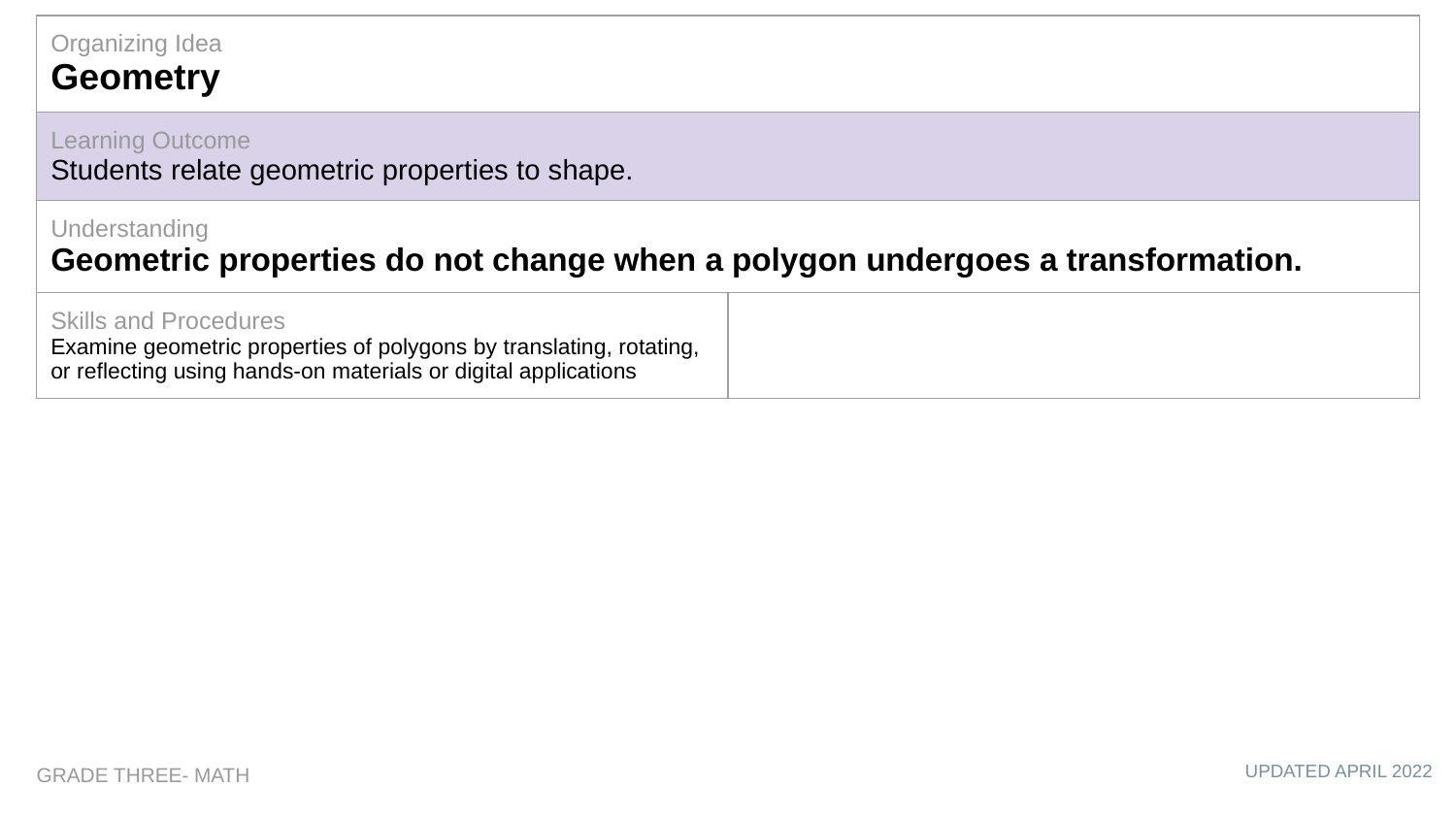

| Organizing Idea Geometry |  |
| --- | --- |
| Learning Outcome Students relate geometric properties to shape. |  |
| Understanding Geometric properties do not change when a polygon undergoes a transformation. |  |
| Skills and Procedures Examine geometric properties of polygons by translating, rotating, or reflecting using hands-on materials or digital applications |  |
GRADE THREE- MATH